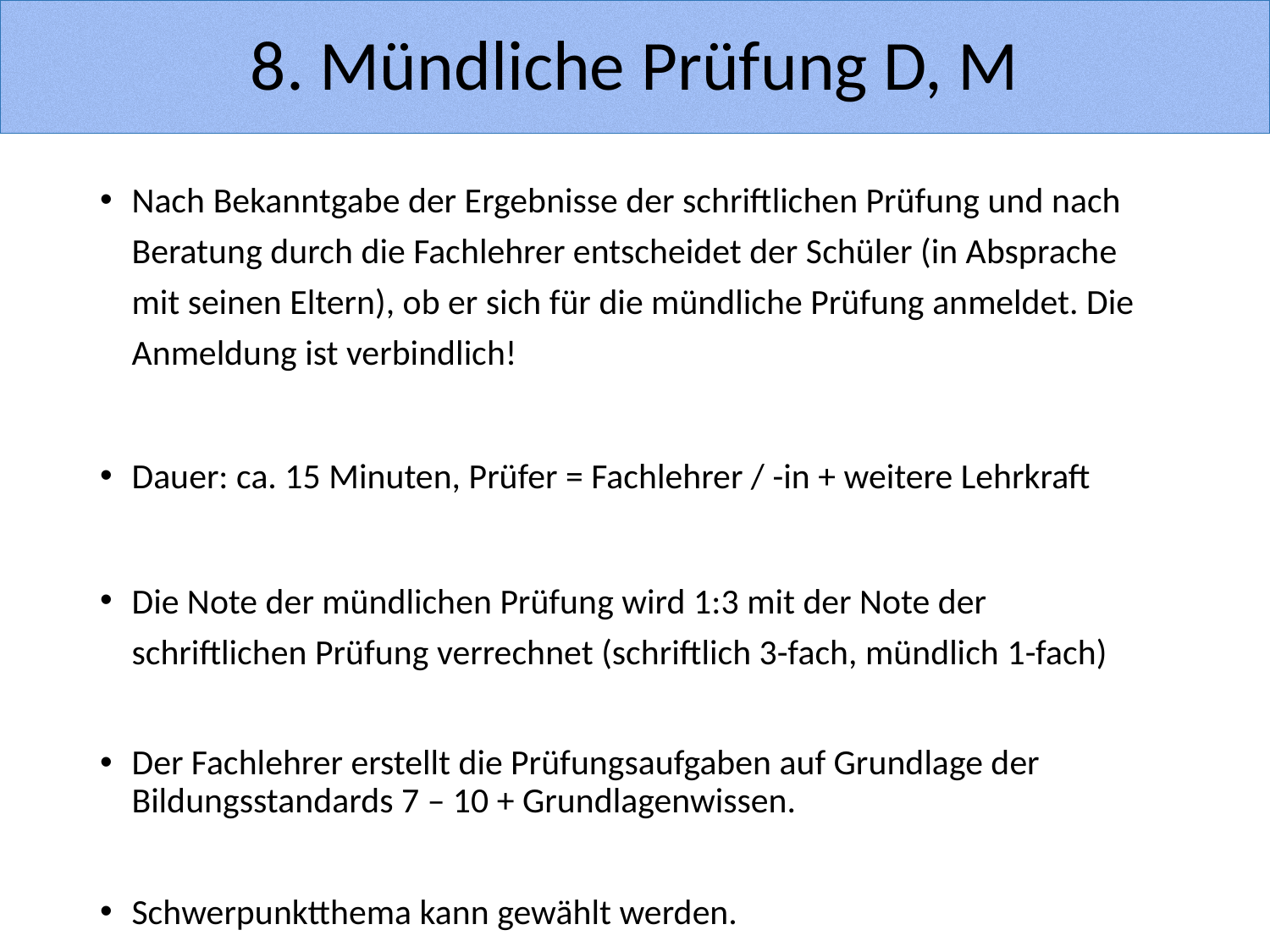

# 8. Mündliche Prüfung D, M
Nach Bekanntgabe der Ergebnisse der schriftlichen Prüfung und nach Beratung durch die Fachlehrer entscheidet der Schüler (in Absprache mit seinen Eltern), ob er sich für die mündliche Prüfung anmeldet. Die Anmeldung ist verbindlich!

Dauer: ca. 15 Minuten, Prüfer = Fachlehrer / -in + weitere Lehrkraft

Die Note der mündlichen Prüfung wird 1:3 mit der Note der schriftlichen Prüfung verrechnet (schriftlich 3-fach, mündlich 1-fach)

Der Fachlehrer erstellt die Prüfungsaufgaben auf Grundlage der Bildungsstandards 7 – 10 + Grundlagenwissen.

Schwerpunktthema kann gewählt werden.